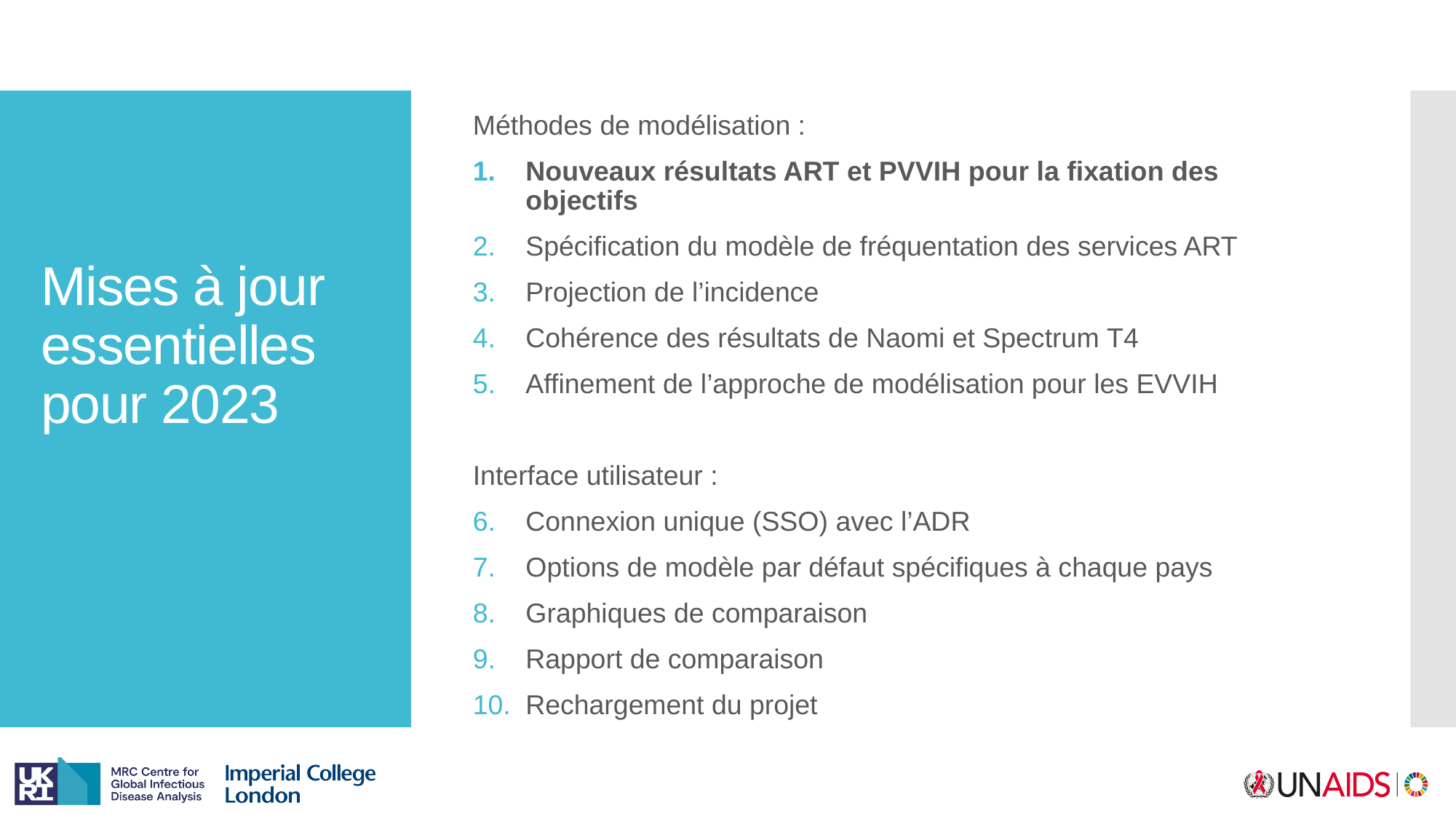

Méthodes de modélisation :
Nouveaux résultats ART et PVVIH pour la fixation des objectifs
Spécification du modèle de fréquentation des services ART
Projection de l’incidence
Cohérence des résultats de Naomi et Spectrum T4
Affinement de l’approche de modélisation pour les EVVIH

Interface utilisateur :
Connexion unique (SSO) avec l’ADR
Options de modèle par défaut spécifiques à chaque pays
Graphiques de comparaison
Rapport de comparaison
Rechargement du projet
# Mises à jour essentielles pour 2023